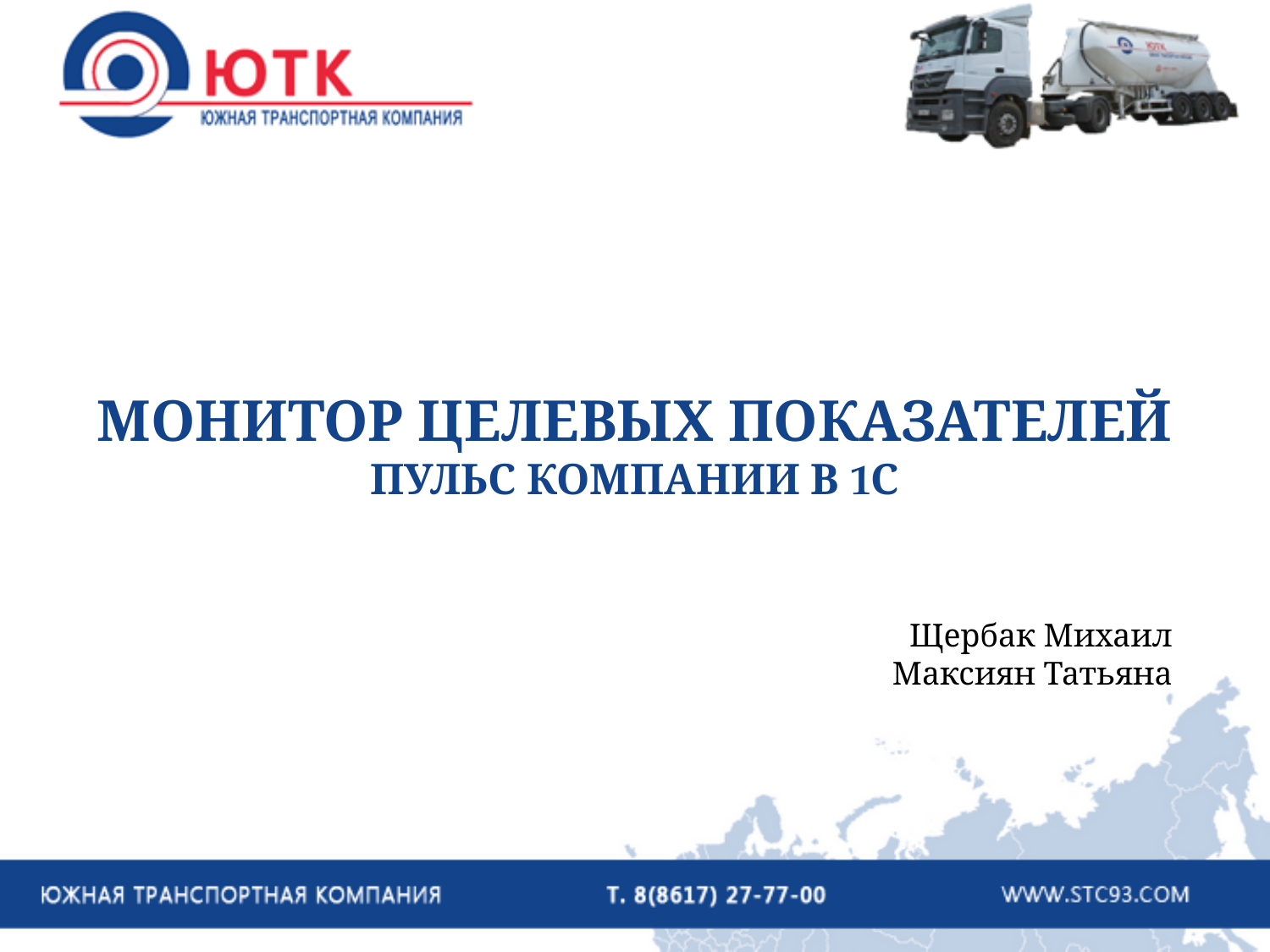

МОНИТОР ЦЕЛЕВЫХ ПОКАЗАТЕЛЕЙ
ПУЛЬС КОМПАНИИ В 1С

 Щербак Михаил
 Максиян Татьяна